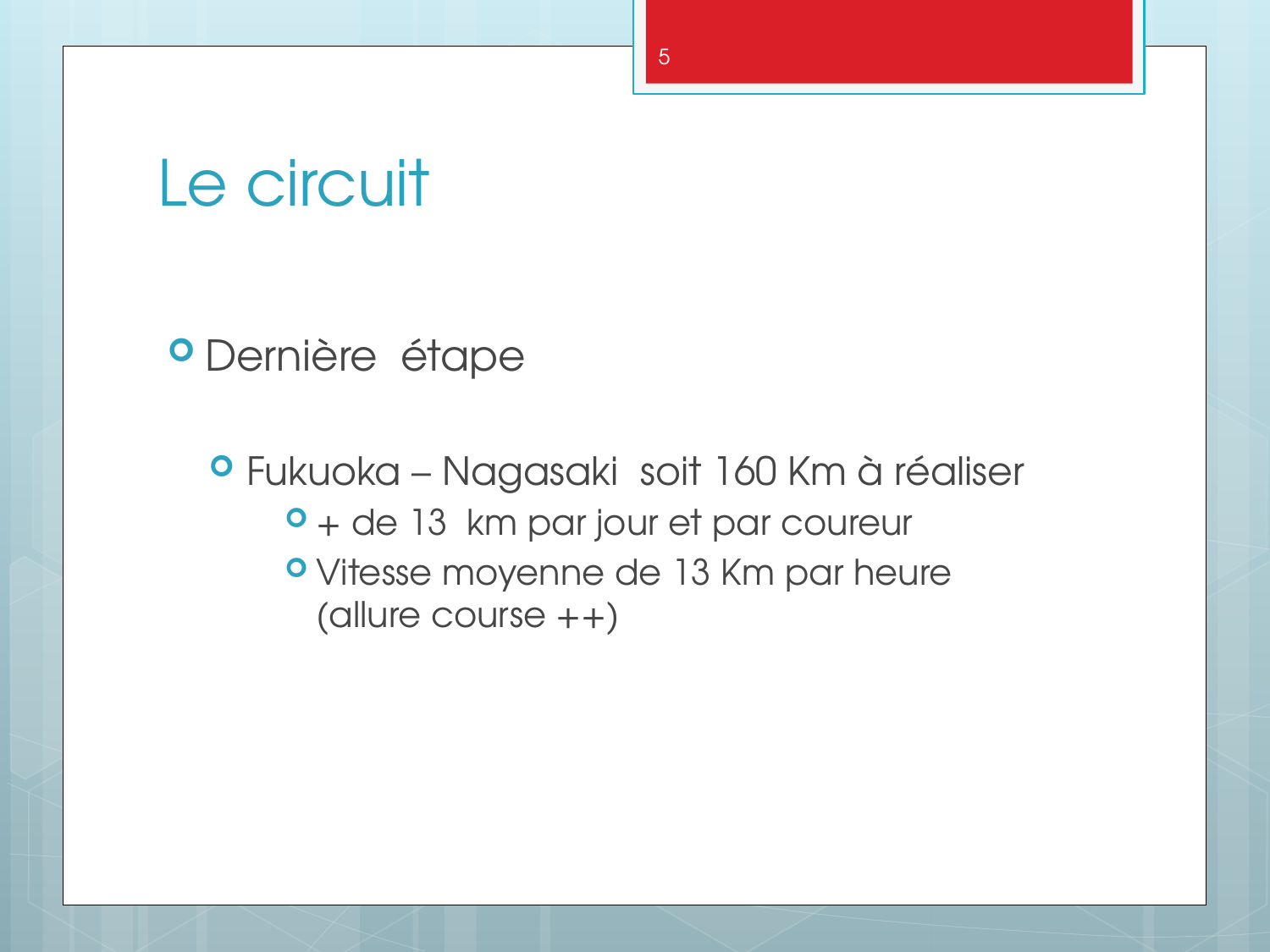

5
# Le circuit
Dernière  étape

Fukuoka – Nagasaki  soit 160 Km à réaliser
+ de 13  km par jour et par coureur
Vitesse moyenne de 13 Km par heure  (allure course ++)